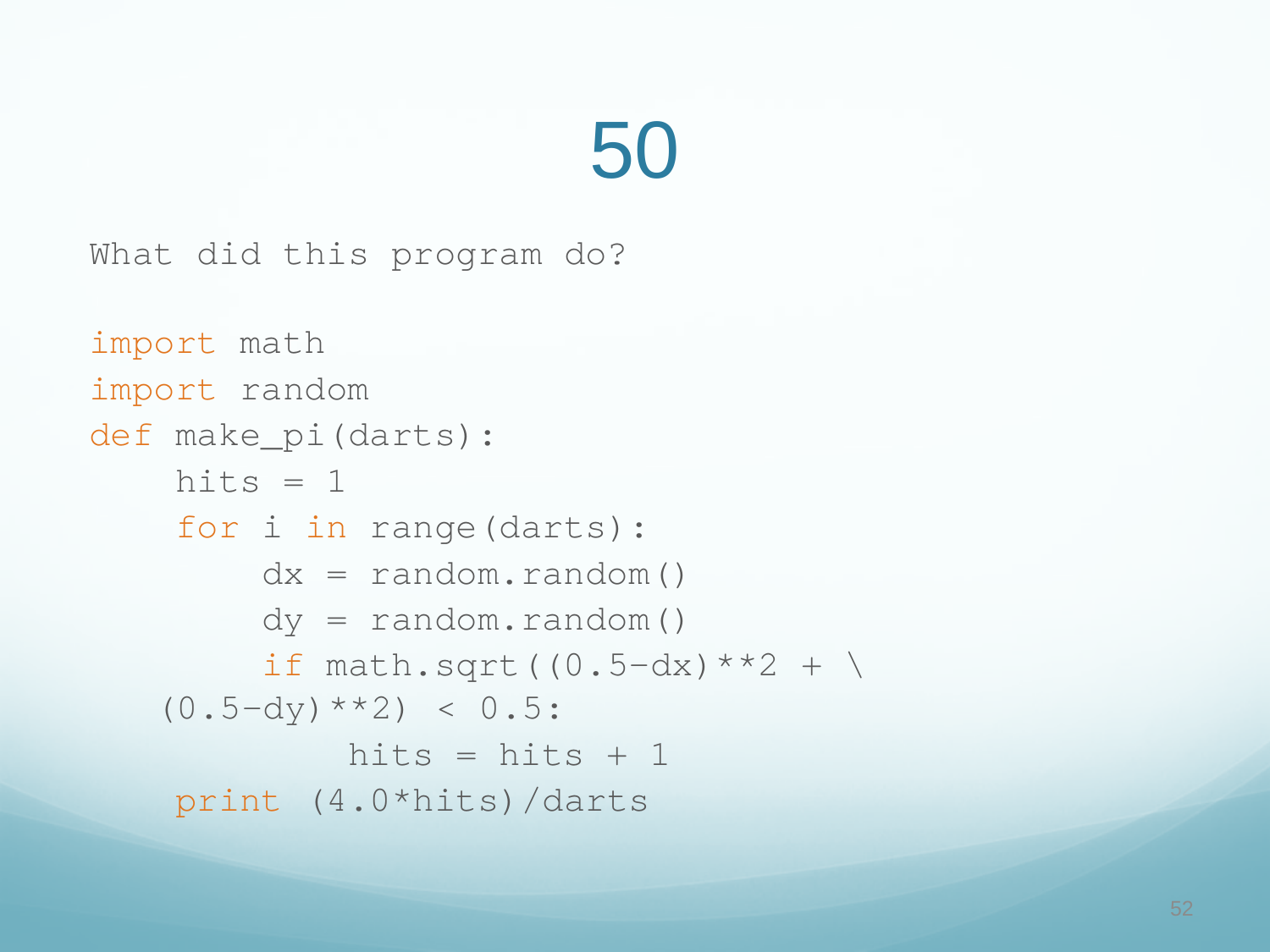

# 50
What did this program do?
import math
import random
def make_pi(darts):
    hits = 1
    for i in range(darts):
        dx = random.random()
        dy = random.random()
        if math.sqrt((0.5-dx)**2 + \
				 (0.5-dy)**2) < 0.5:
            hits = hits + 1
    print (4.0*hits)/darts
52